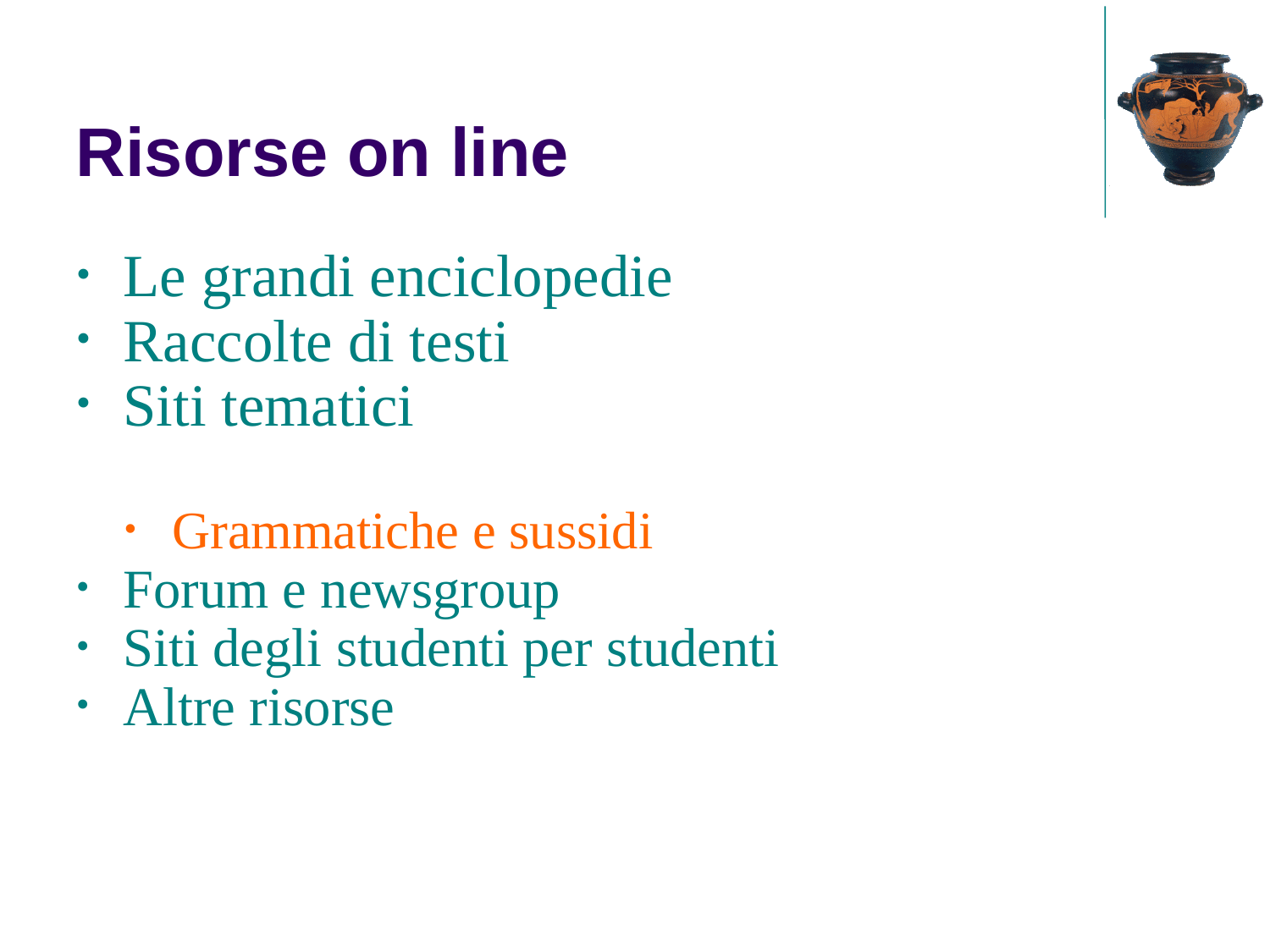

Risorse on line
Le grandi enciclopedie
Raccolte di testi
Siti tematici

Grammatiche e sussidi
Forum e newsgroup
Siti degli studenti per studenti
Altre risorse